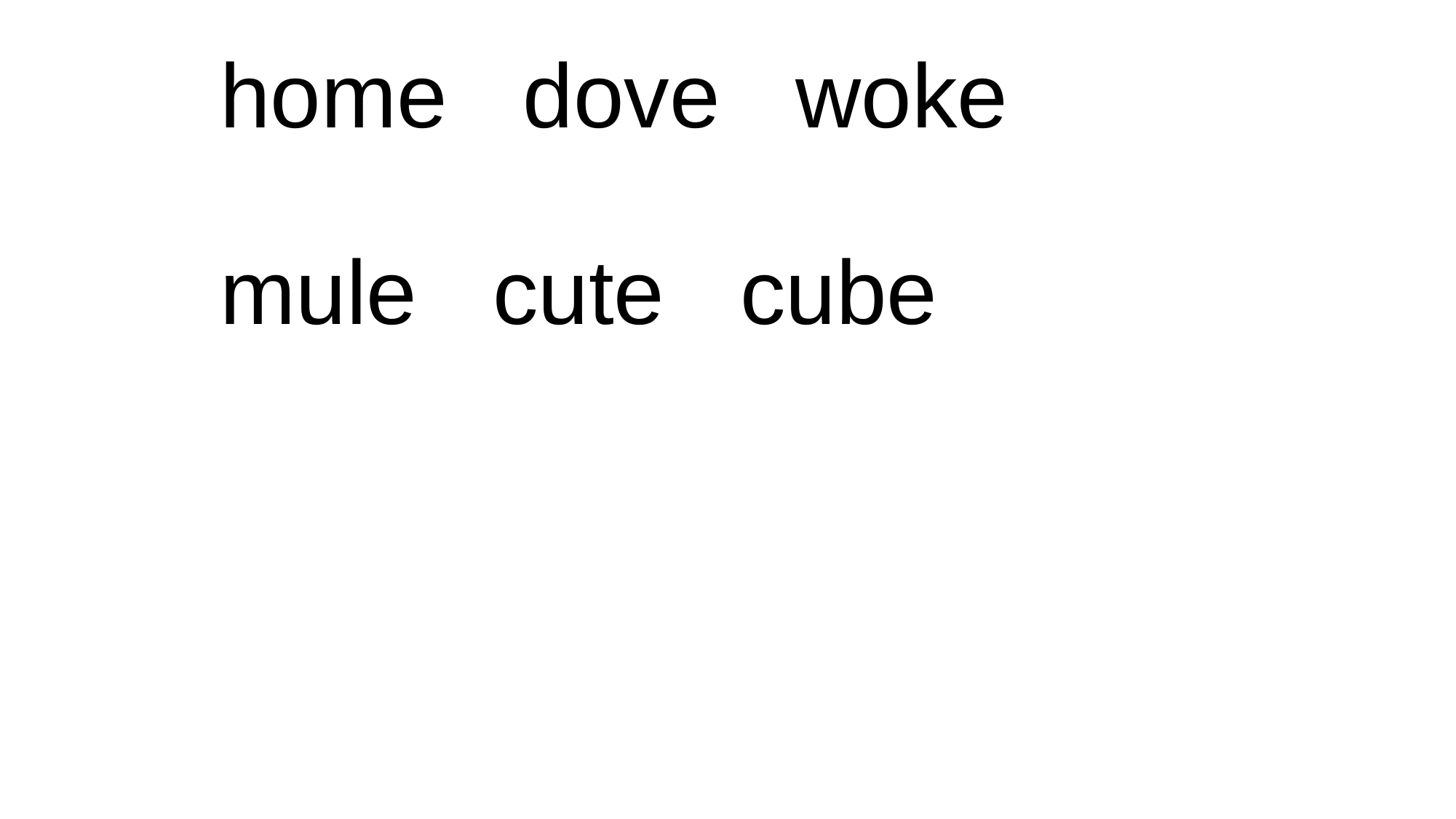

# home   dove   woke mule   cute   cube